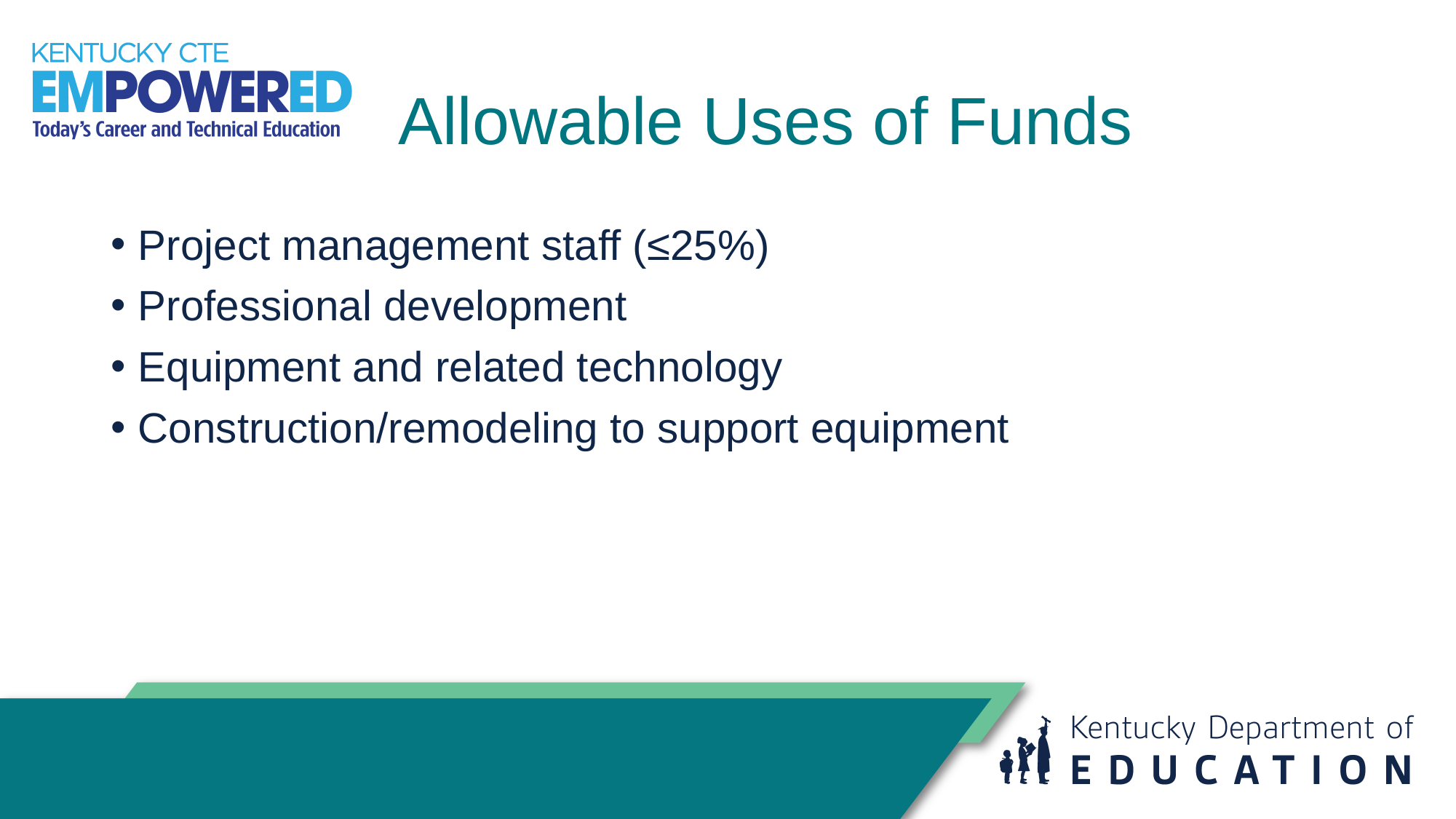

# Allowable Uses of Funds
Project management staff (≤25%)
Professional development
Equipment and related technology
Construction/remodeling to support equipment